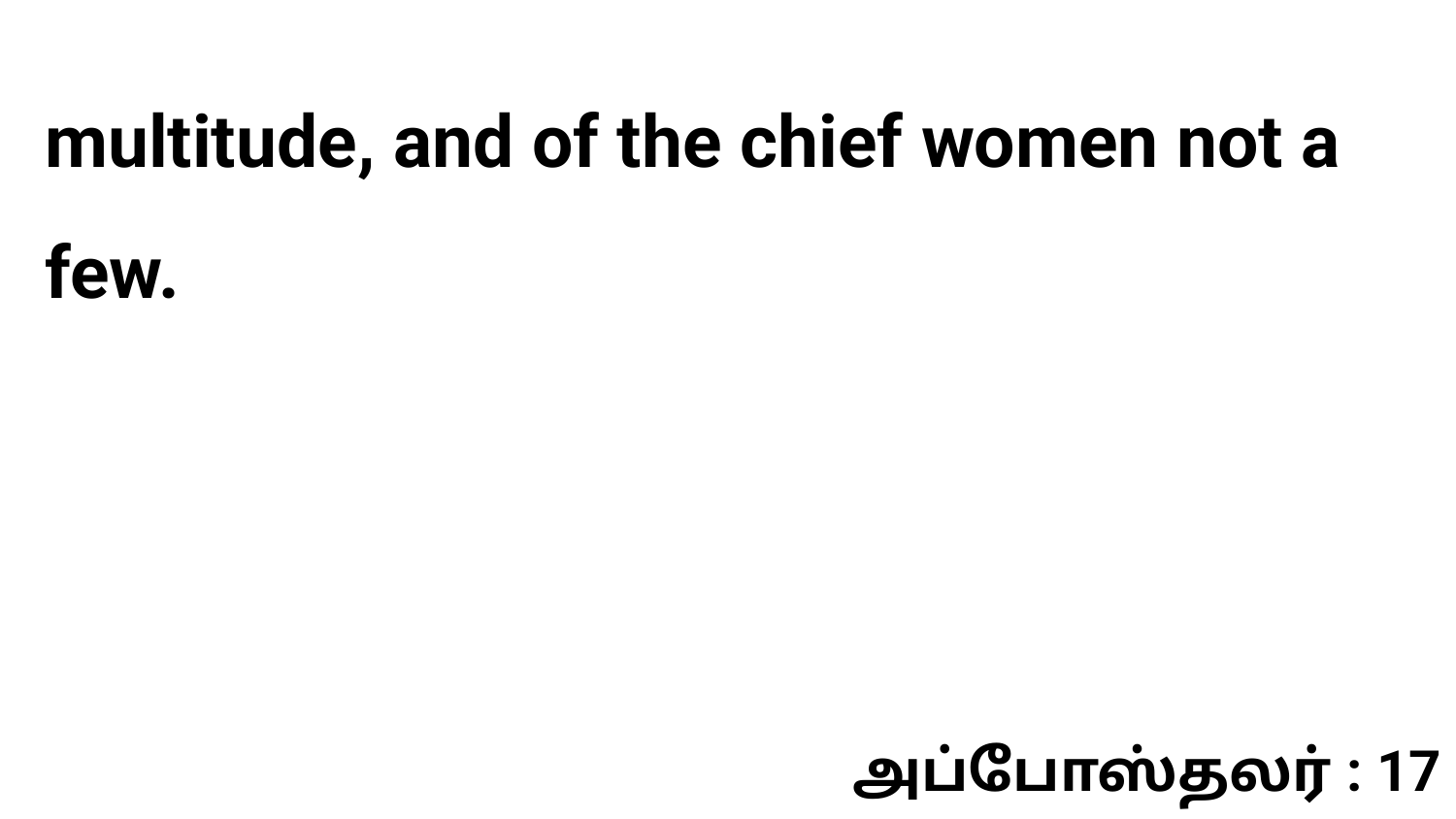

multitude, and of the chief women not a few.
அப்போஸ்தலர் : 17